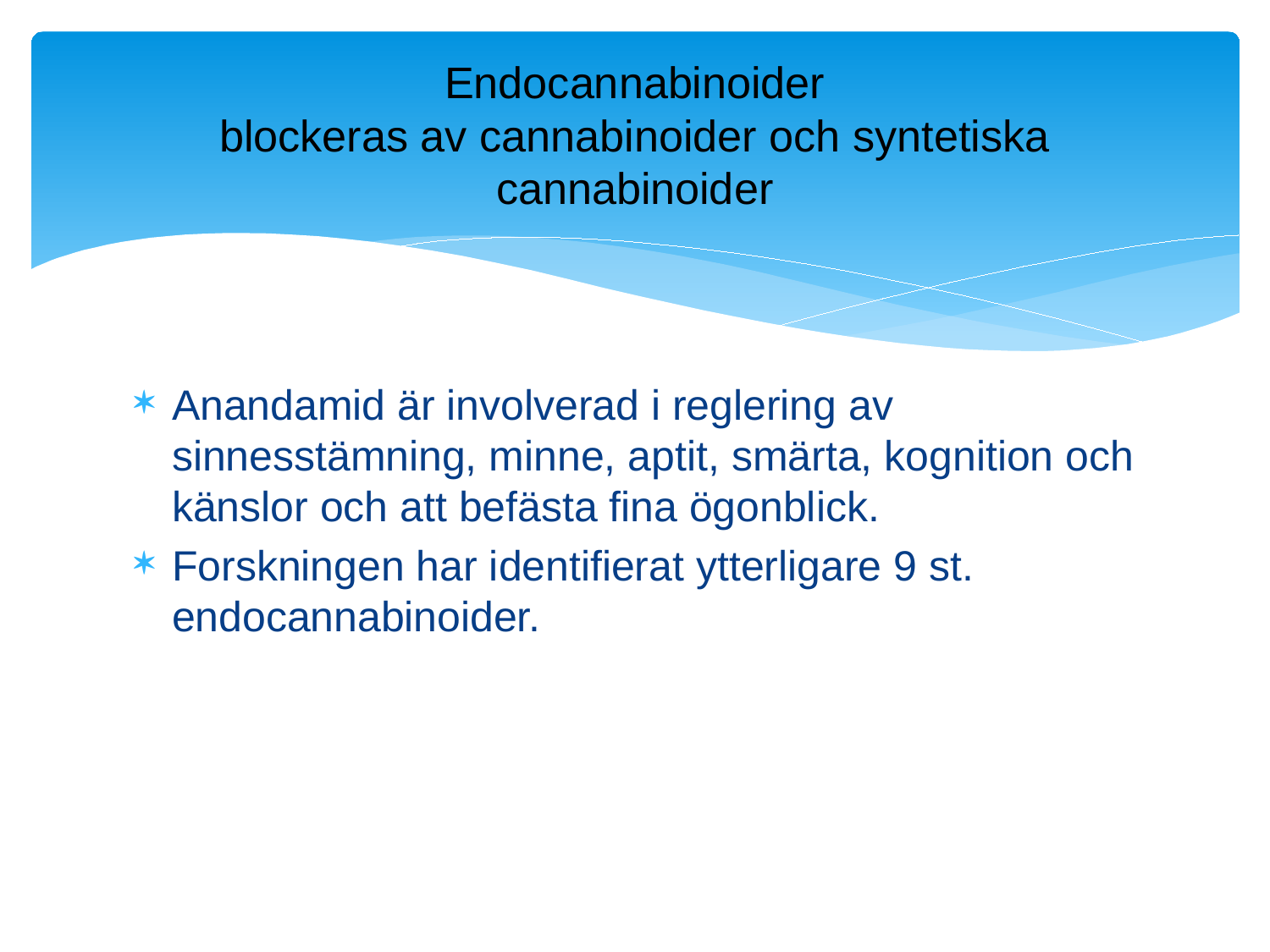

# Endocannabinoider blockeras av cannabinoider och syntetiska cannabinoider
Anandamid är involverad i reglering av sinnesstämning, minne, aptit, smärta, kognition och känslor och att befästa fina ögonblick.
Forskningen har identifierat ytterligare 9 st. endocannabinoider.